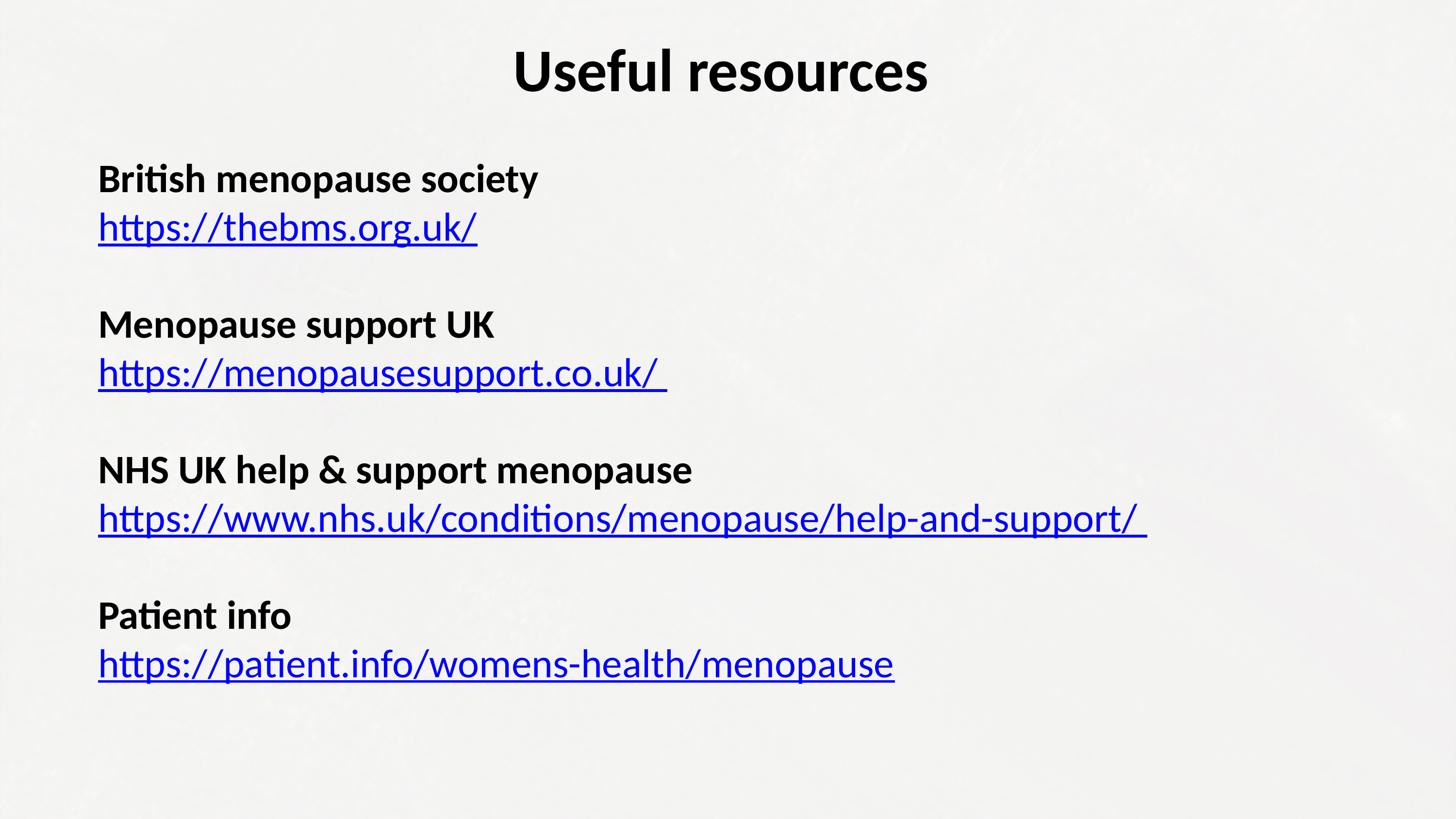

Useful resources

British menopause society
https://thebms.org.uk/

Menopause support UK
https://menopausesupport.co.uk/

NHS UK help & support menopause
https://www.nhs.uk/conditions/menopause/help-and-support/

Patient info
https://patient.info/womens-health/menopause